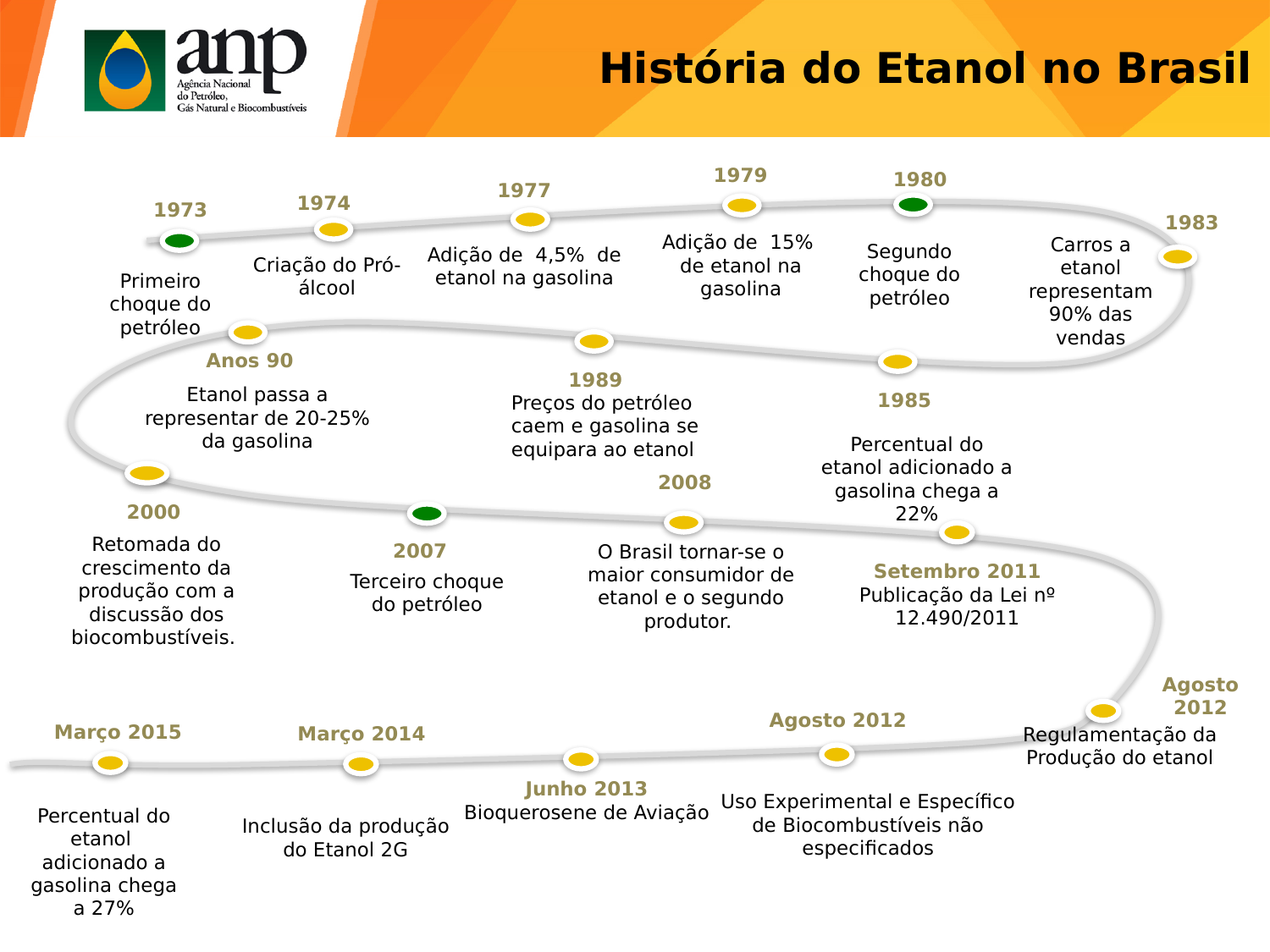

História do Etanol no Brasil
1979
1980
1977
1974
1973

1983

Adição de  15%  de etanol na gasolina

Segundo choque do petróleo
Adição de  4,5%  de etanol na gasolina
Criação do Pró-álcool

Primeiro choque do petróleo

Anos 90

1989
Etanol passa a representar de 20-25% da gasolina
1985
Preços do petróleo caem e gasolina se equipara ao etanol
Percentual do etanol adicionado a gasolina chega a 22%

2008
2000

Retomada do crescimento da produção com a discussão dos biocombustíveis.

2007
O Brasil tornar-se o maior consumidor de etanol e o segundo produtor.
Terceiro choque do petróleo

Carros a etanol representam 90% das vendas

Setembro 2011
Publicação da Lei nº 12.490/2011

Agosto 2012
Agosto 2012

Março 2015
Março 2014
Regulamentação da Produção do etanol

Junho 2013
Bioquerosene de Aviação

Percentual do etanol  adicionado a gasolina chega a 27%

Uso Experimental e Específico de Biocombustíveis não especificados

Inclusão da produção do Etanol 2G